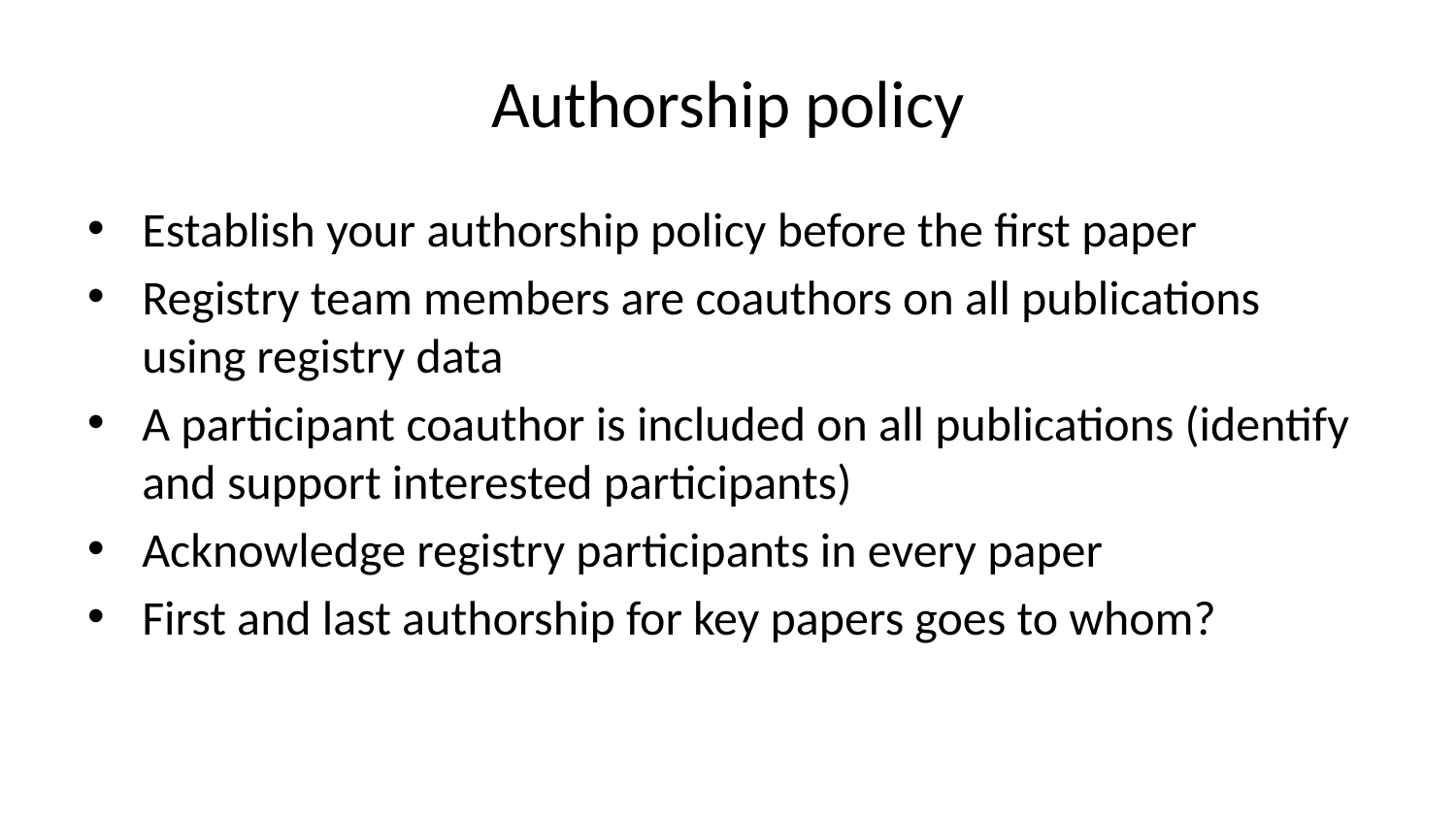

# Authorship policy
Establish your authorship policy before the first paper
Registry team members are coauthors on all publications using registry data
A participant coauthor is included on all publications (identify and support interested participants)
Acknowledge registry participants in every paper
First and last authorship for key papers goes to whom?